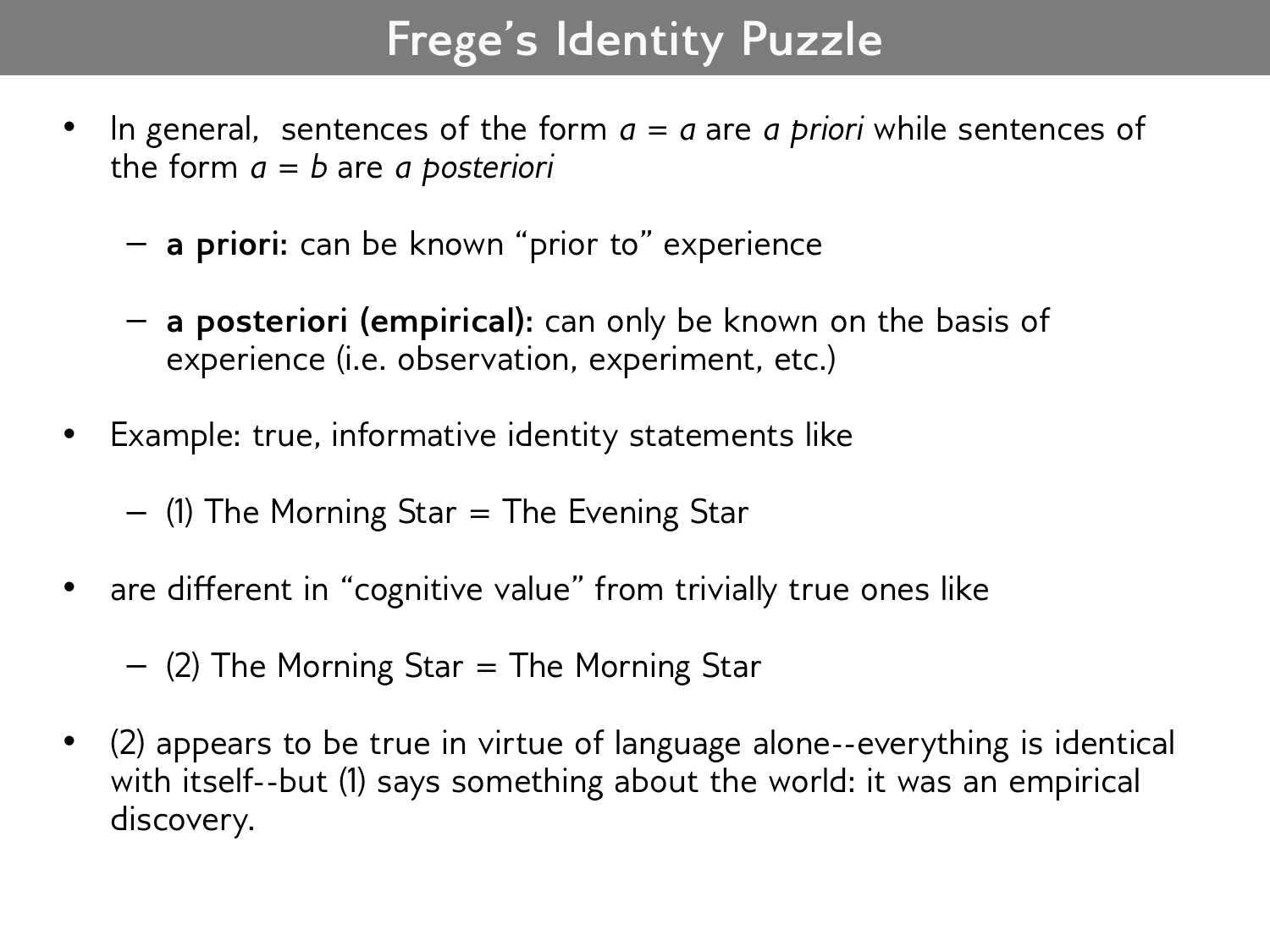

# Frege’s Identity Puzzle
In general,  sentences of the form a = a are a priori while sentences of the form a = b are a posteriori
a priori: can be known “prior to” experience
a posteriori (empirical): can only be known on the basis of experience (i.e. observation, experiment, etc.)
Example: true, informative identity statements like
(1) The Morning Star = The Evening Star
are different in “cognitive value” from trivially true ones like
(2) The Morning Star = The Morning Star
(2) appears to be true in virtue of language alone--everything is identical with itself--but (1) says something about the world: it was an empirical discovery.